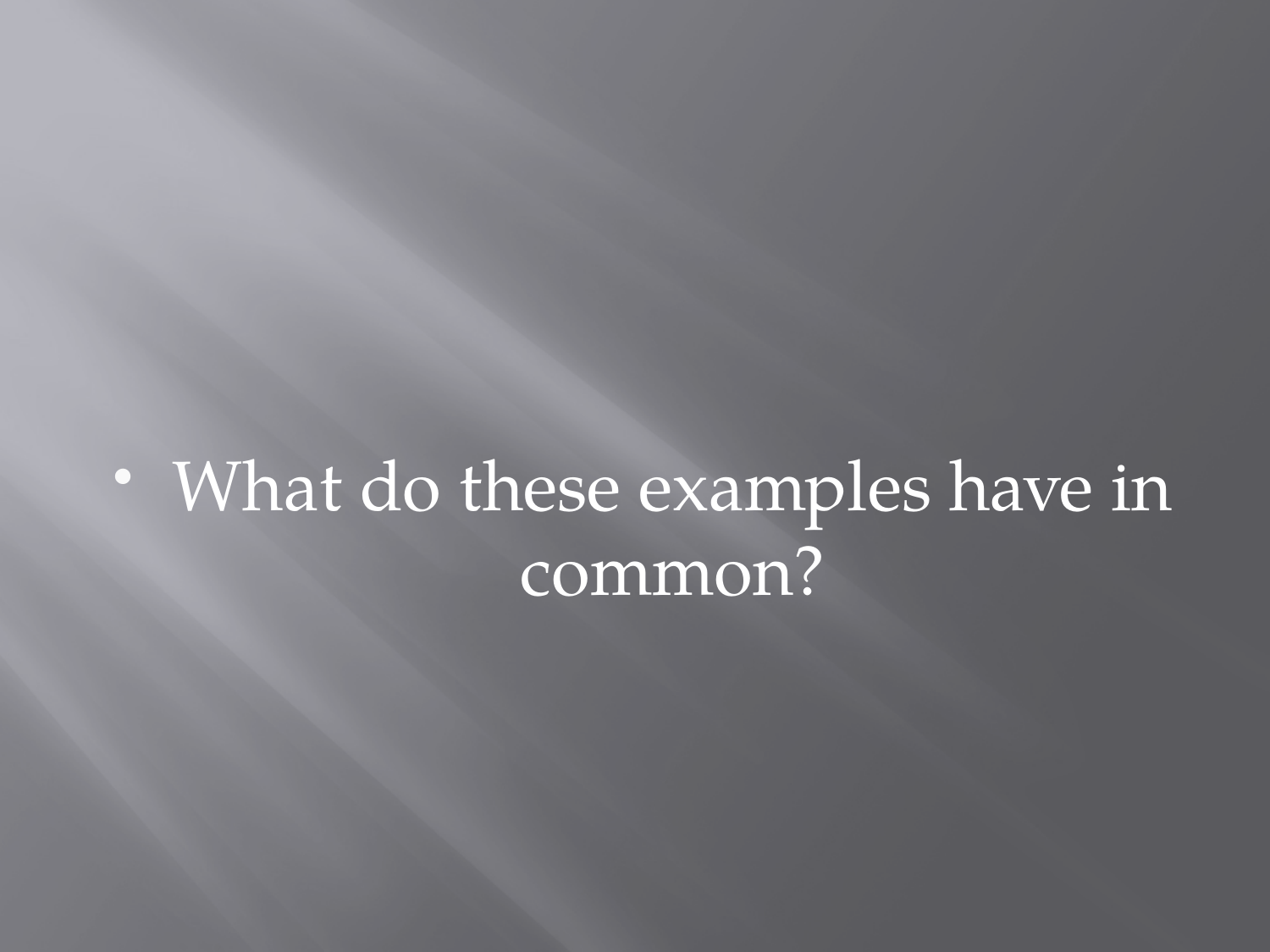

#

What do these examples have in common?